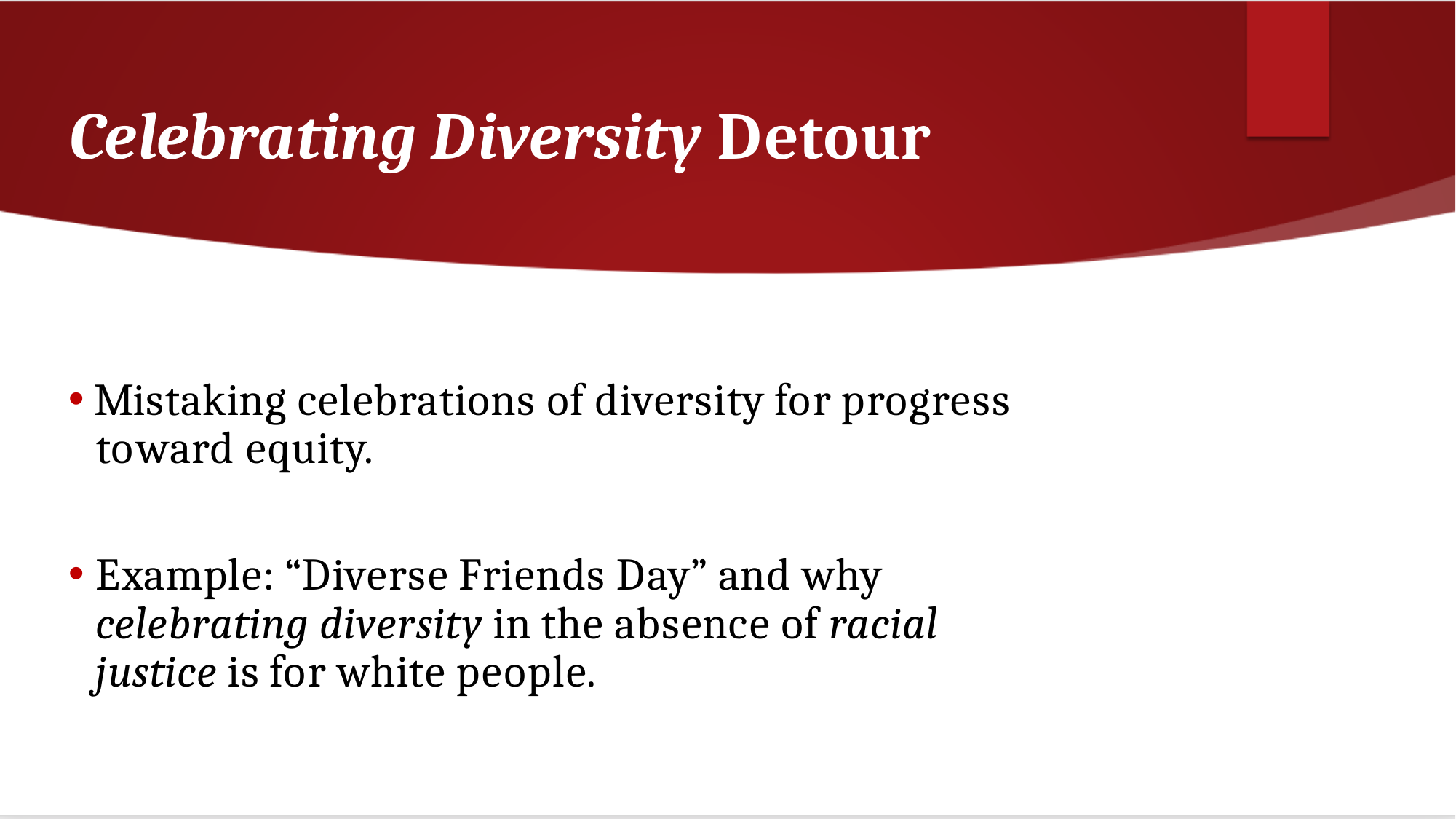

# Celebrating Diversity Detour

Mistaking celebrations of diversity for progress toward equity.

Example: “Diverse Friends Day” and why celebrating diversity in the absence of racial justice is for white people.